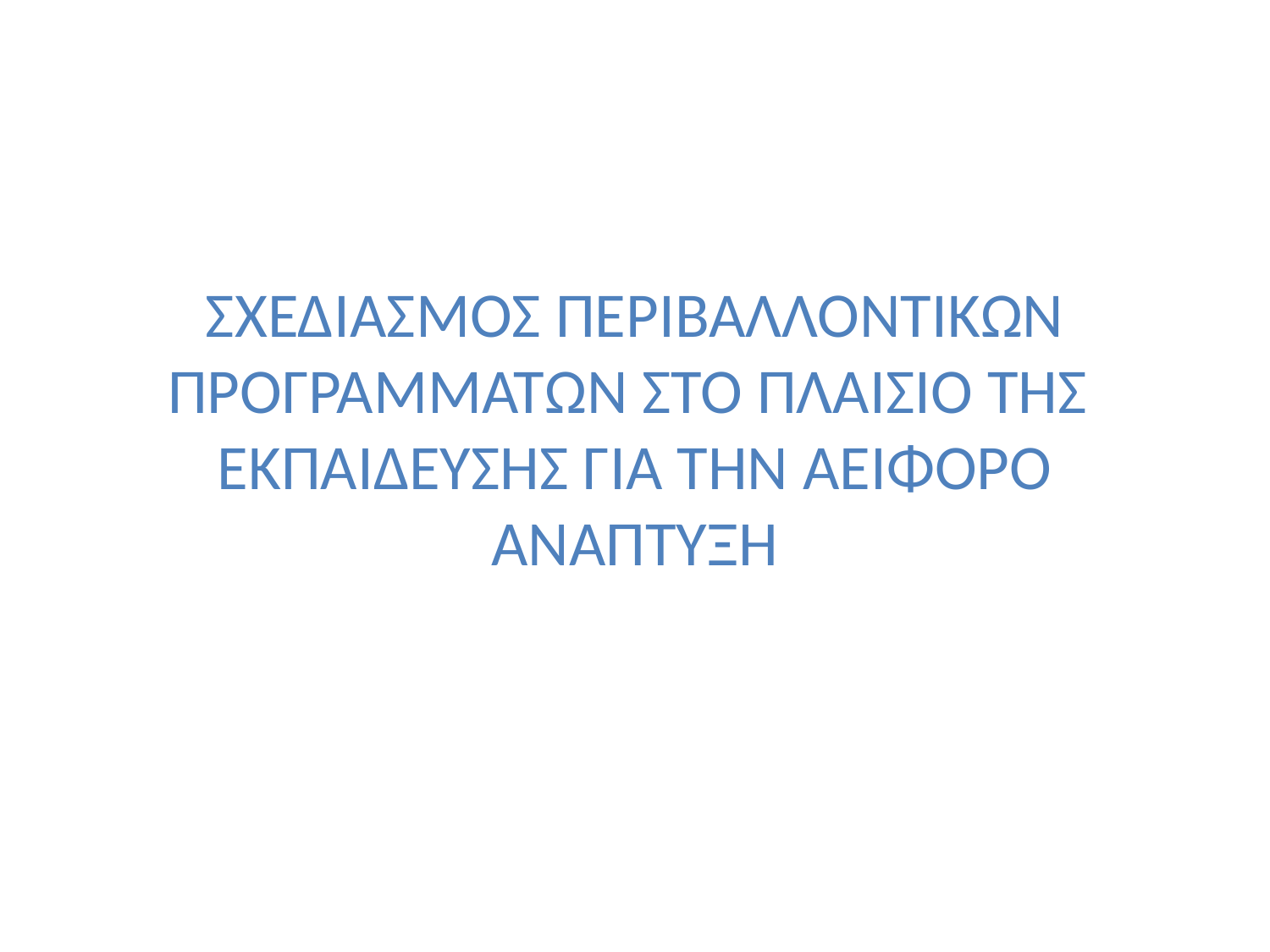

# ΣΧΕΔΙΑΣΜΟΣ ΠΕΡΙΒΑΛΛΟΝΤΙΚΩΝ ΠΡΟΓΡΑΜΜΑΤΩΝ ΣΤΟ ΠΛΑΙΣΙΟ ΤΗΣ  ΕΚΠΑΙΔΕΥΣΗΣ ΓΙΑ ΤΗΝ ΑΕΙΦΟΡΟ ΑΝΑΠΤΥΞΗ